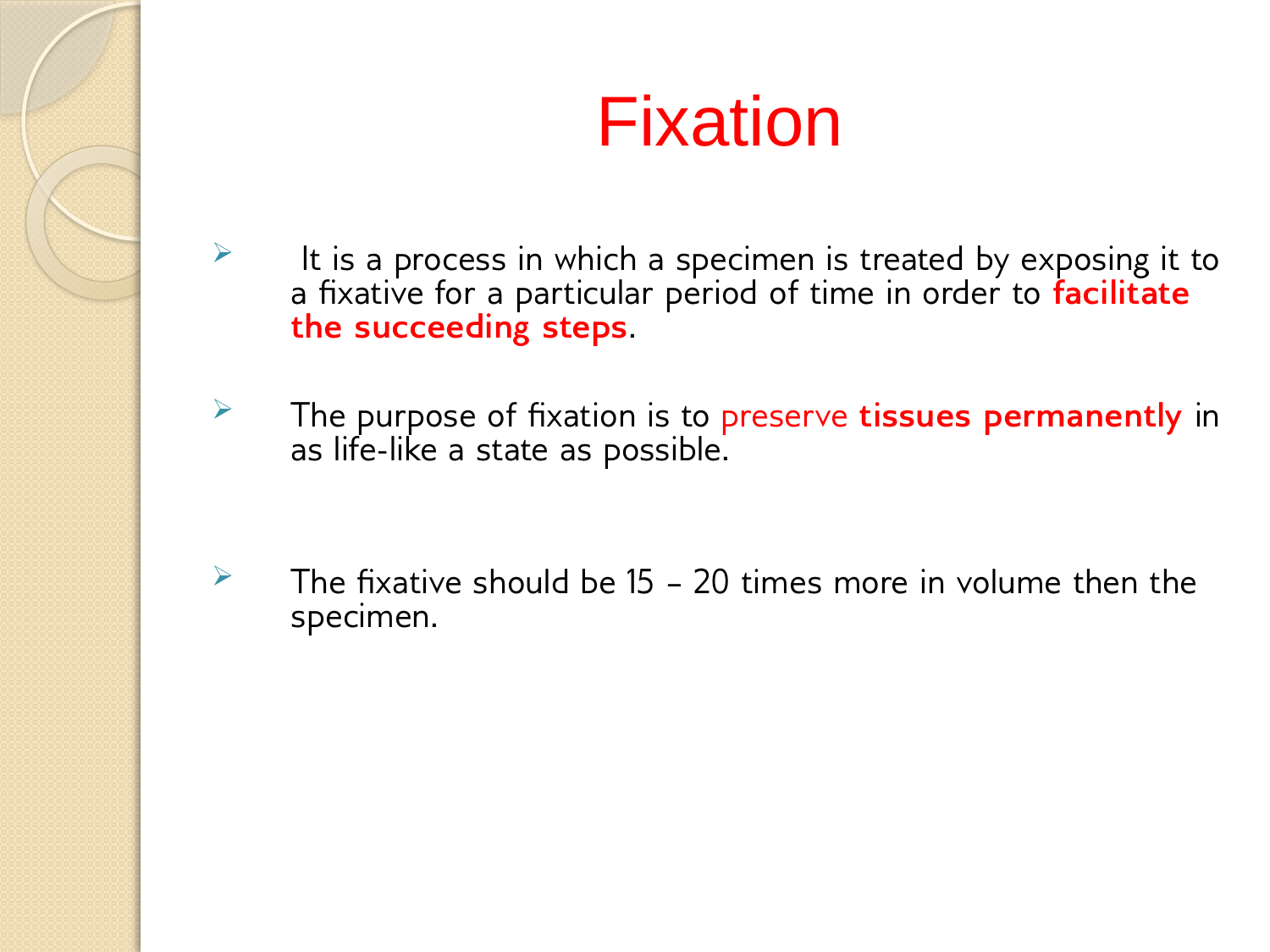

# Fixation

 It is a process in which a specimen is treated by exposing it to a fixative for a particular period of time in order to facilitate the succeeding steps.

The purpose of fixation is to preserve tissues permanently in as life-like a state as possible.

The fixative should be 15 – 20 times more in volume then the specimen.